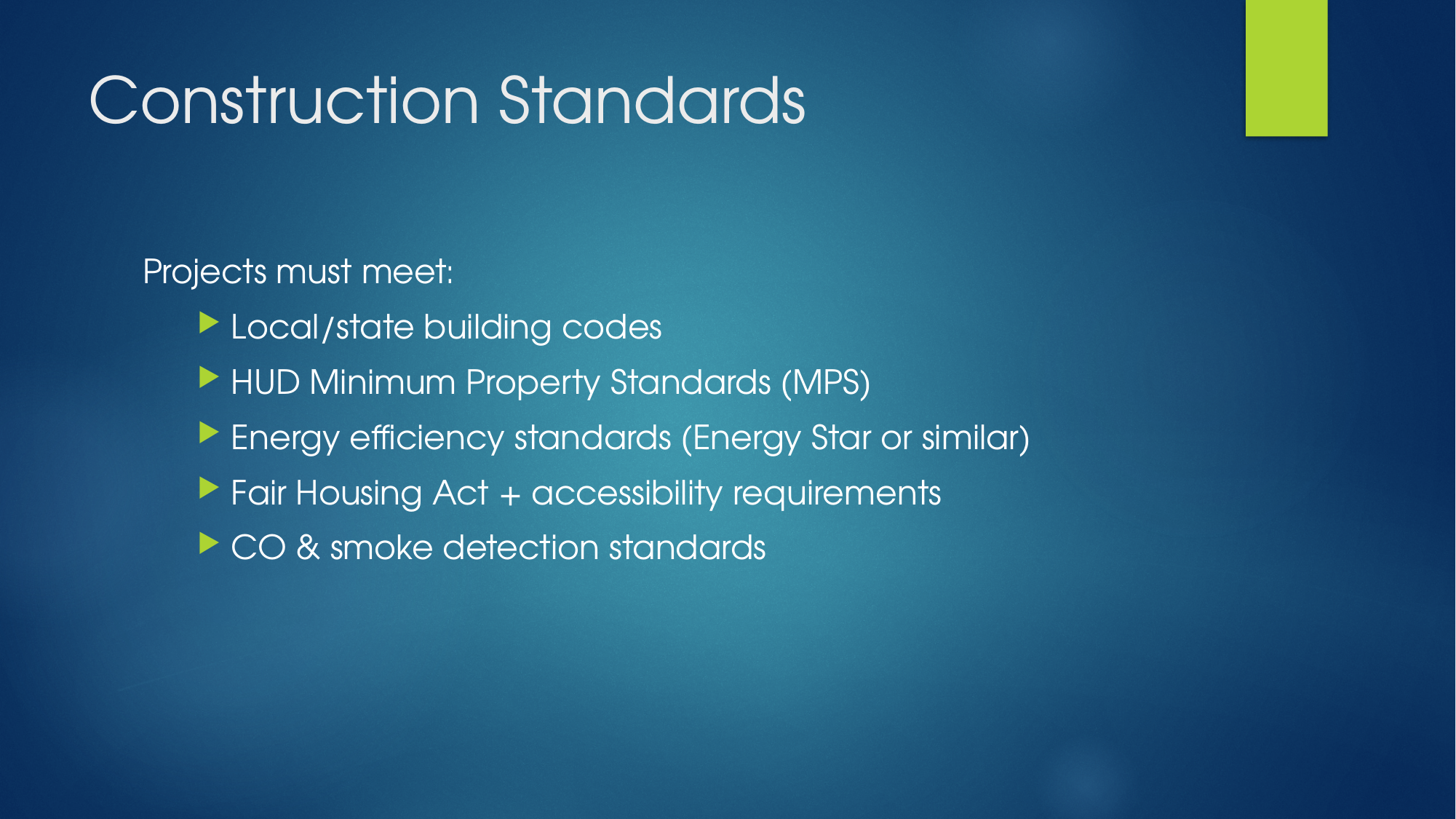

# Construction Standards
Projects must meet:
Local/state building codes
HUD Minimum Property Standards (MPS)
Energy efficiency standards (Energy Star or similar)
Fair Housing Act + accessibility requirements
CO & smoke detection standards